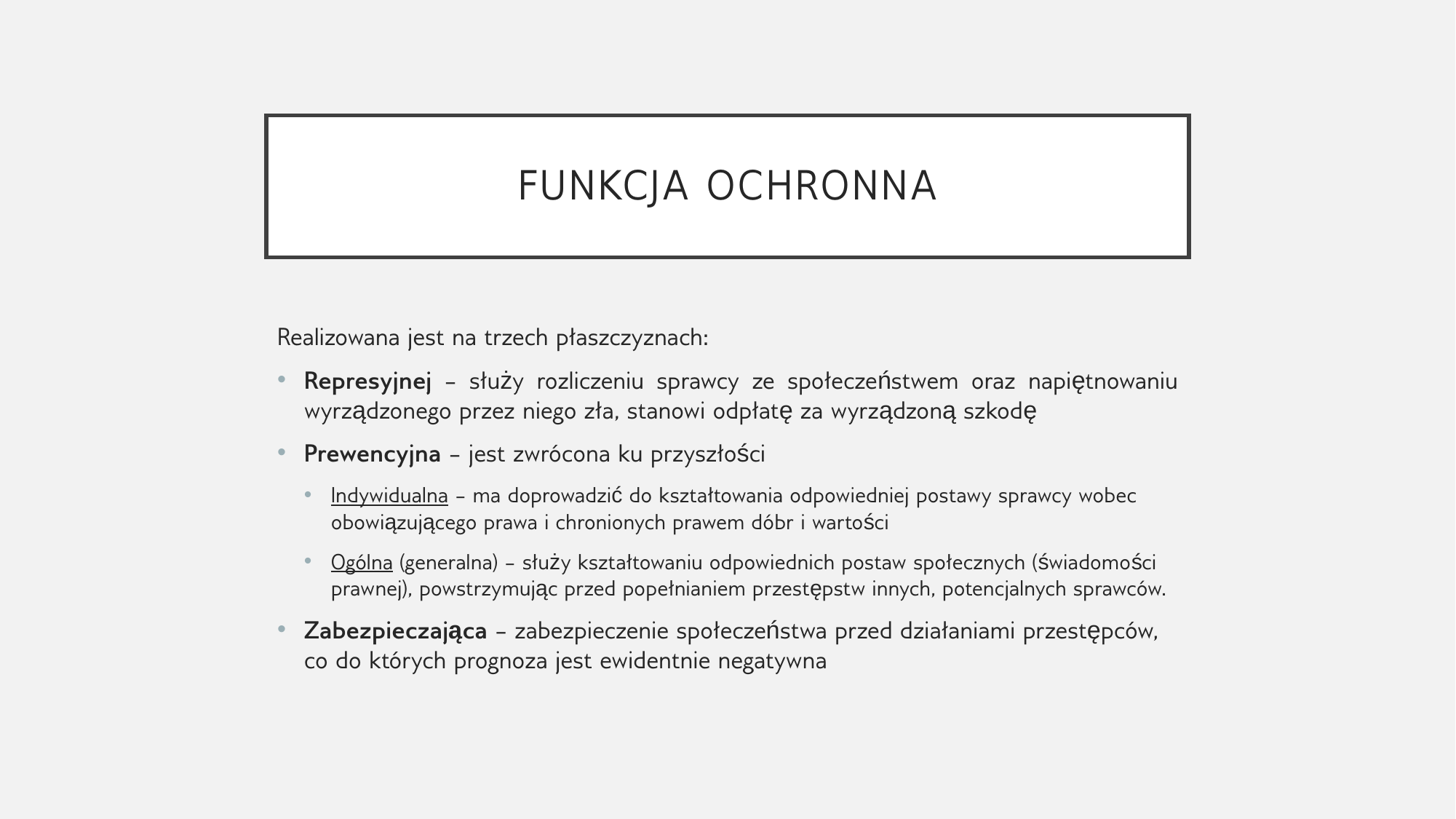

# Funkcja ochronna
Realizowana jest na trzech płaszczyznach:
Represyjnej – służy rozliczeniu sprawcy ze społeczeństwem oraz napiętnowaniu wyrządzonego przez niego zła, stanowi odpłatę za wyrządzoną szkodę
Prewencyjna – jest zwrócona ku przyszłości
Indywidualna – ma doprowadzić do kształtowania odpowiedniej postawy sprawcy wobec obowiązującego prawa i chronionych prawem dóbr i wartości
Ogólna (generalna) – służy kształtowaniu odpowiednich postaw społecznych (świadomości prawnej), powstrzymując przed popełnianiem przestępstw innych, potencjalnych sprawców.
Zabezpieczająca – zabezpieczenie społeczeństwa przed działaniami przestępców, co do których prognoza jest ewidentnie negatywna